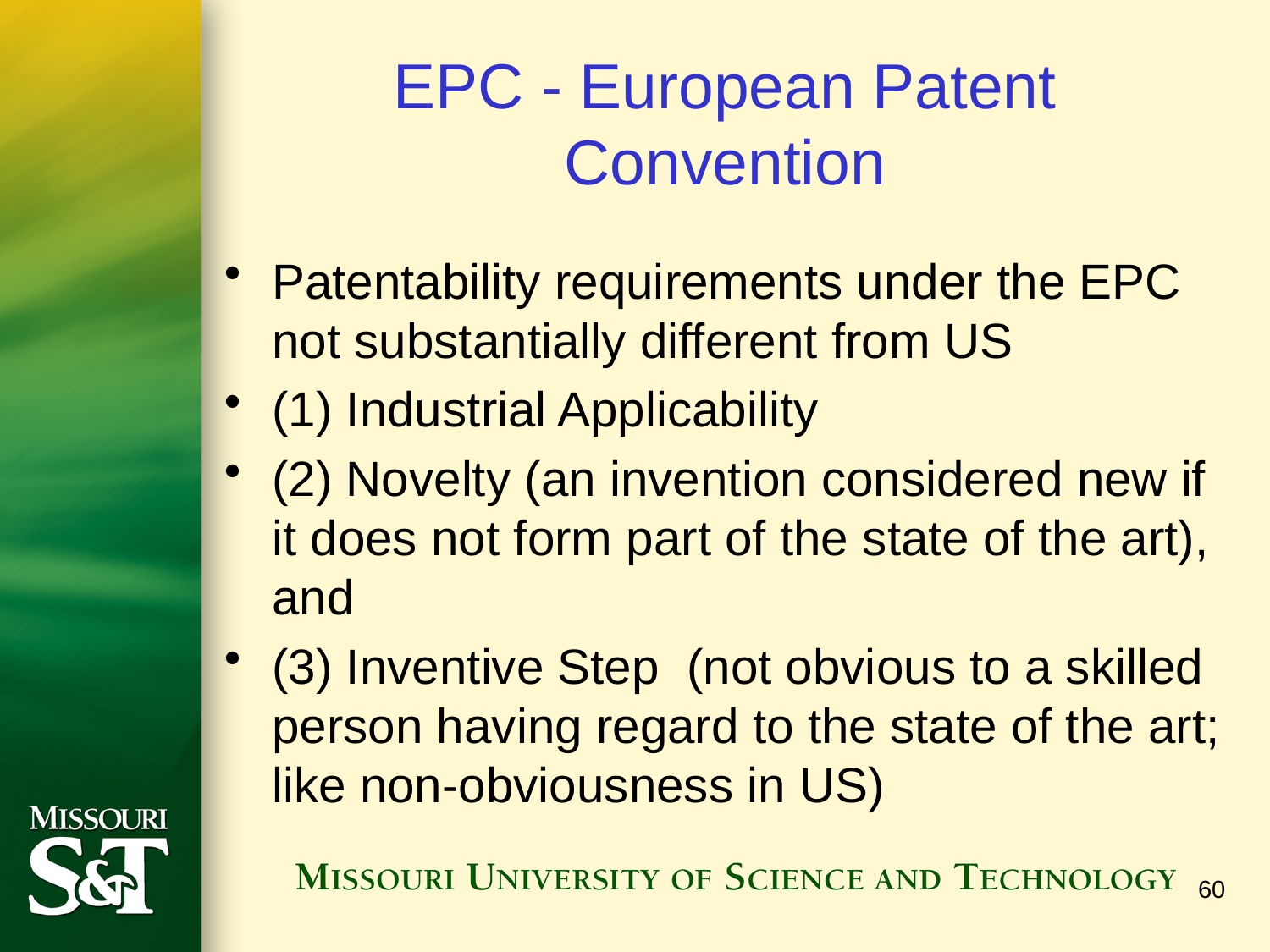

# EPC - European Patent Convention
Patentability requirements under the EPC not substantially different from US
(1) Industrial Applicability
(2) Novelty (an invention considered new if it does not form part of the state of the art), and
(3) Inventive Step  (not obvious to a skilled person having regard to the state of the art; like non-obviousness in US)
60